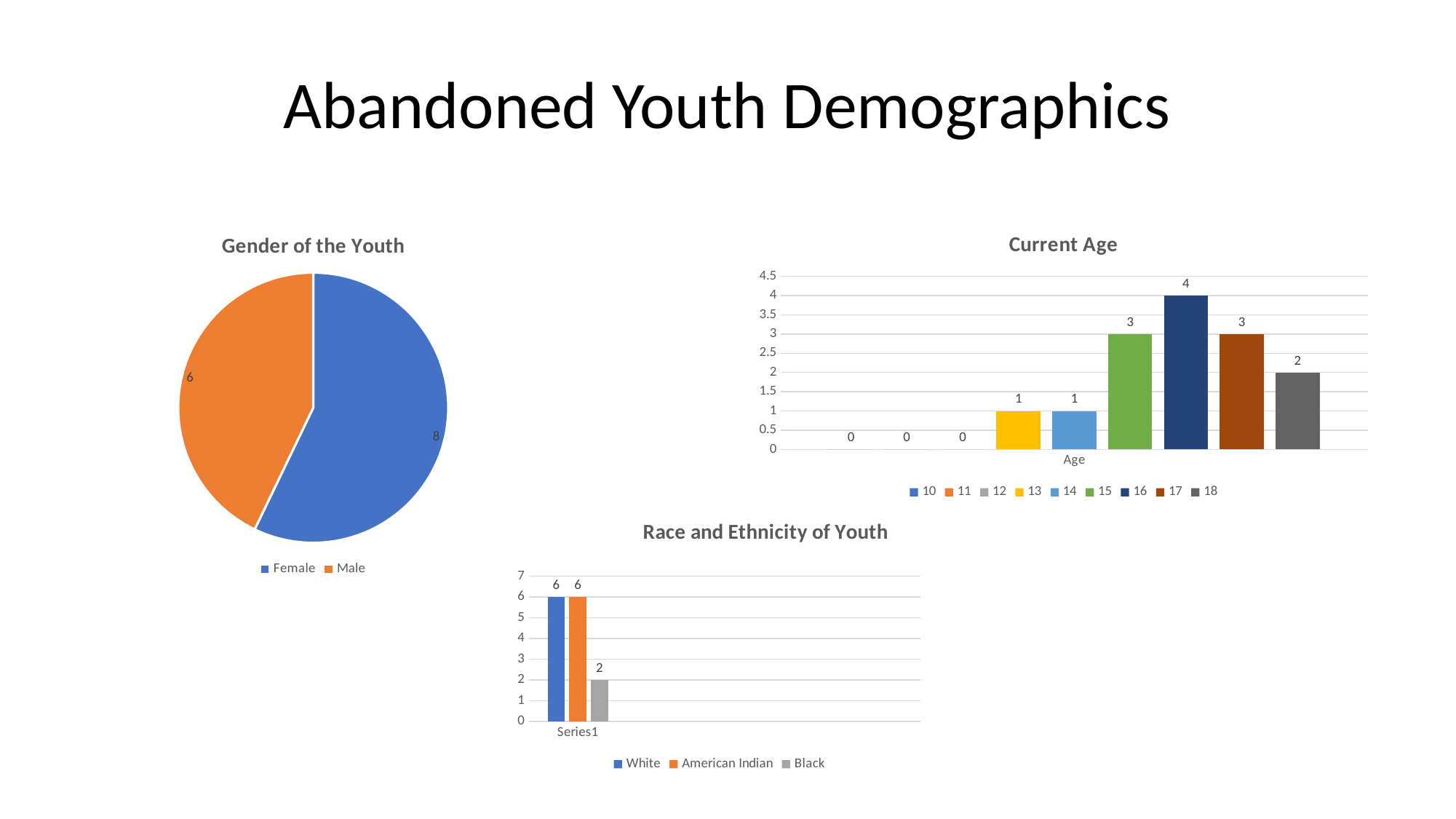

# Abandoned Youth Demographics

### Chart:

| Category | Gender of the Youth |
|---|---|
| Female | 8.0 |
| Male | 6.0 |

### Chart: Current Age

| Category | 10 | 11 | 12 | 13 | 14 | 15 | 16 | 17 | 18 |
|---|---|---|---|---|---|---|---|---|---|
| Age | 0.0 | 0.0 | 0.0 | 1.0 | 1.0 | 3.0 | 4.0 | 3.0 | 2.0 |

### Chart: Race and Ethnicity of Youth

| Category | White | American Indian | Black |
|---|---|---|---|
|  | 6.0 | 6.0 | 2.0 |
|  | None | None | None |
|  | None | None | None |
|  | None | None | None |